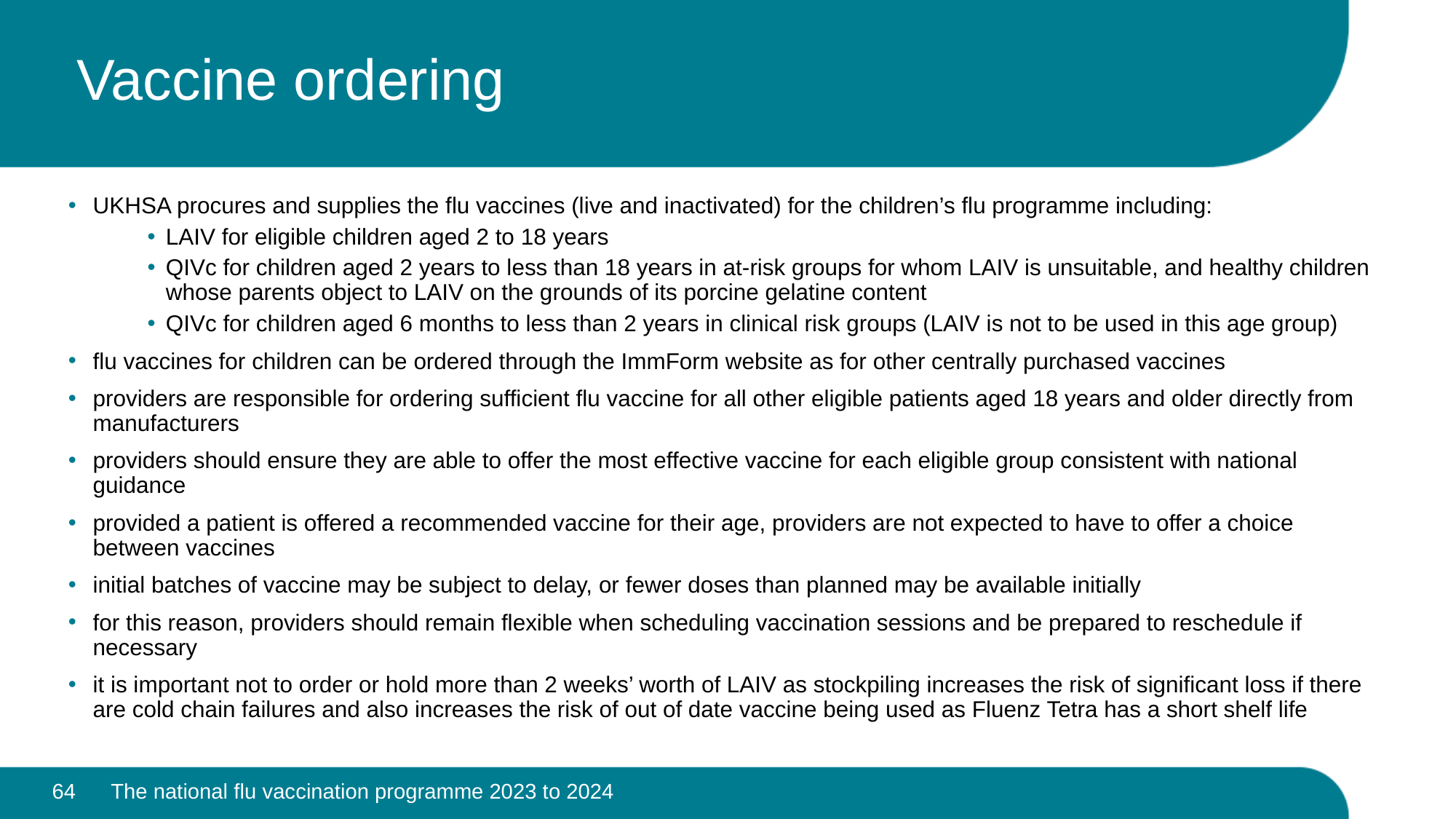

# Vaccine ordering
UKHSA procures and supplies the flu vaccines (live and inactivated) for the children’s flu programme including:
LAIV for eligible children aged 2 to 18 years
QIVc for children aged 2 years to less than 18 years in at-risk groups for whom LAIV is unsuitable, and healthy children whose parents object to LAIV on the grounds of its porcine gelatine content
QIVc for children aged 6 months to less than 2 years in clinical risk groups (LAIV is not to be used in this age group)
flu vaccines for children can be ordered through the ImmForm website as for other centrally purchased vaccines
providers are responsible for ordering sufficient flu vaccine for all other eligible patients aged 18 years and older directly from manufacturers
providers should ensure they are able to offer the most effective vaccine for each eligible group consistent with national guidance
provided a patient is offered a recommended vaccine for their age, providers are not expected to have to offer a choice between vaccines
initial batches of vaccine may be subject to delay, or fewer doses than planned may be available initially
for this reason, providers should remain flexible when scheduling vaccination sessions and be prepared to reschedule if necessary
it is important not to order or hold more than 2 weeks’ worth of LAIV as stockpiling increases the risk of significant loss if there are cold chain failures and also increases the risk of out of date vaccine being used as Fluenz Tetra has a short shelf life
64
The national flu vaccination programme 2023 to 2024